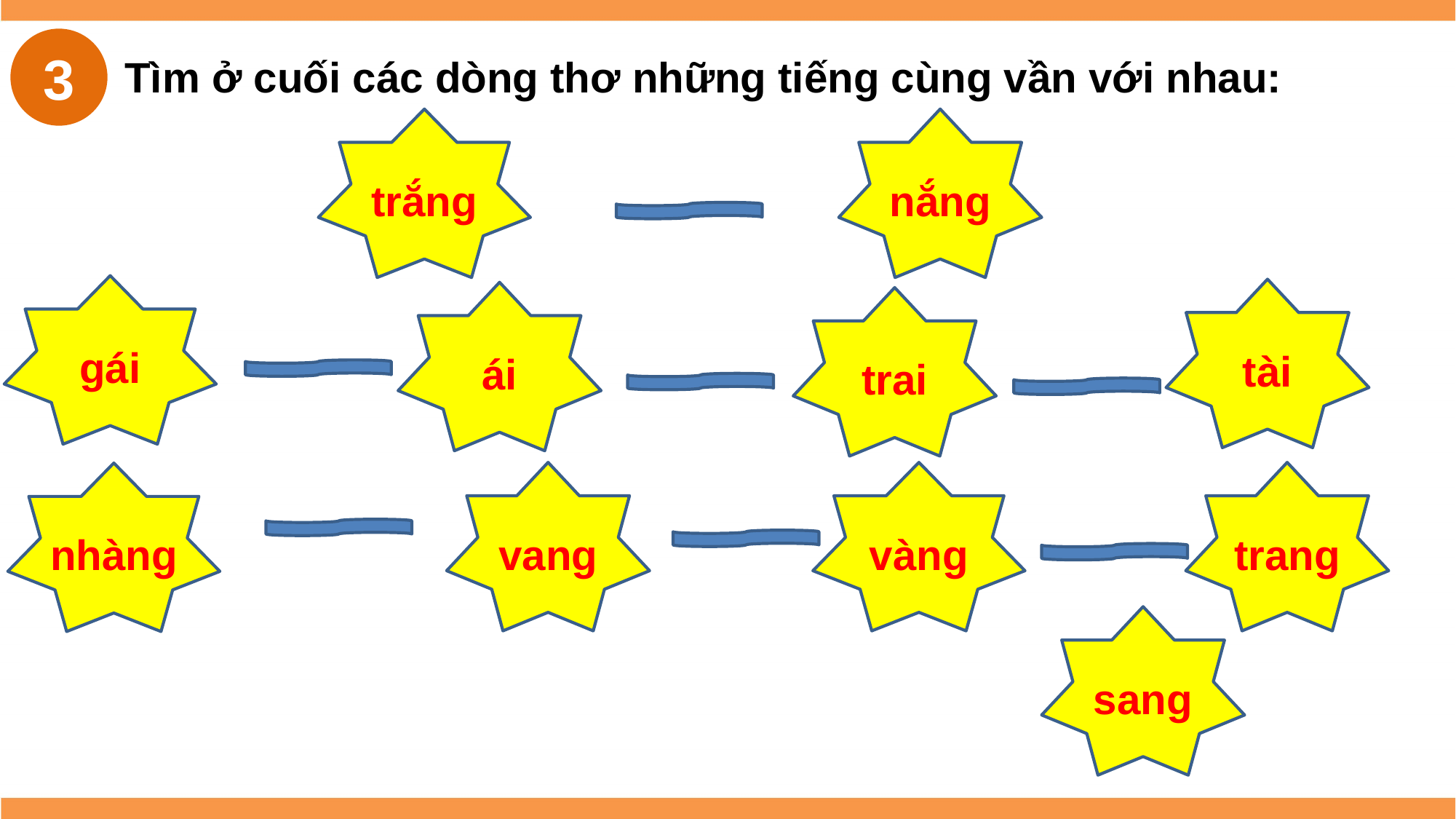

3
Tìm ở cuối các dòng thơ những tiếng cùng vần với nhau:

trắng

nắng

gái

tài

ái

trai

vàng

trang

vang

nhàng

sang